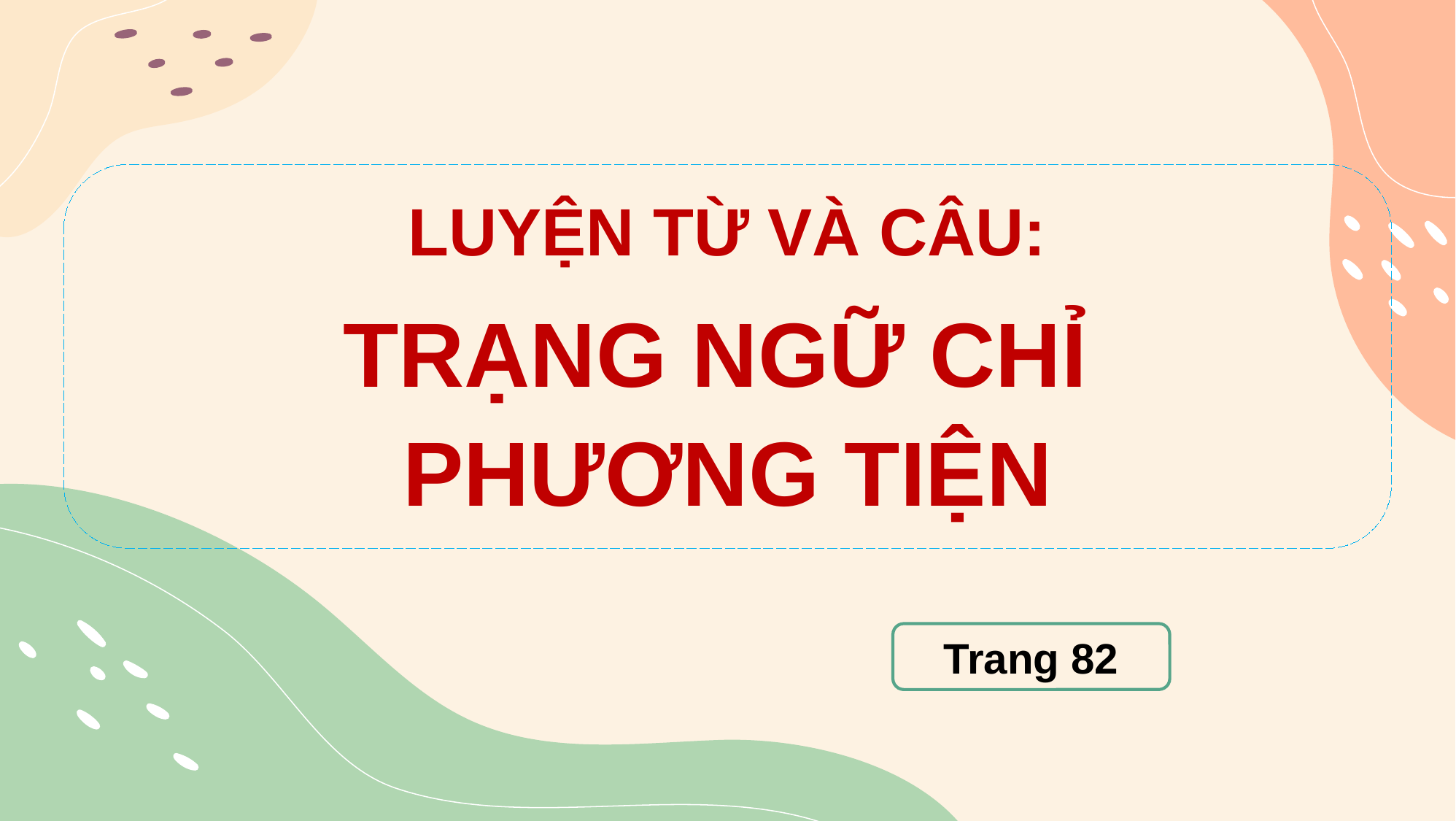

LUYỆN TỪ VÀ CÂU:
TRẠNG NGỮ CHỈ
PHƯƠNG TIỆN
Trang 82